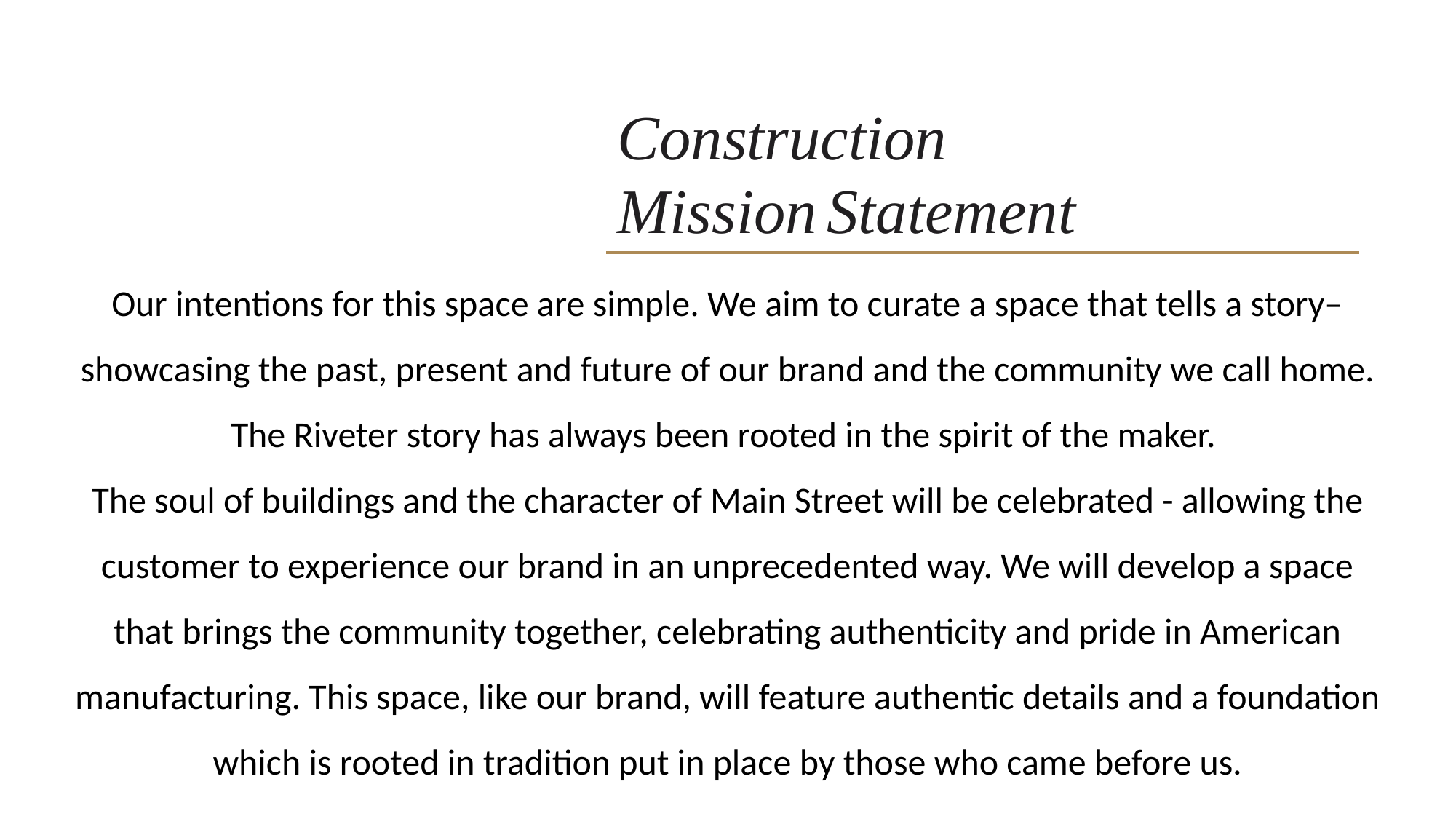

Construction
Mission Statement
Our intentions for this space are simple. We aim to curate a space that tells a story–showcasing the past, present and future of our brand and the community we call home. The Riveter story has always been rooted in the spirit of the maker.
The soul of buildings and the character of Main Street will be celebrated - allowing the customer to experience our brand in an unprecedented way. We will develop a space that brings the community together, celebrating authenticity and pride in American manufacturing. This space, like our brand, will feature authentic details and a foundation which is rooted in tradition put in place by those who came before us.